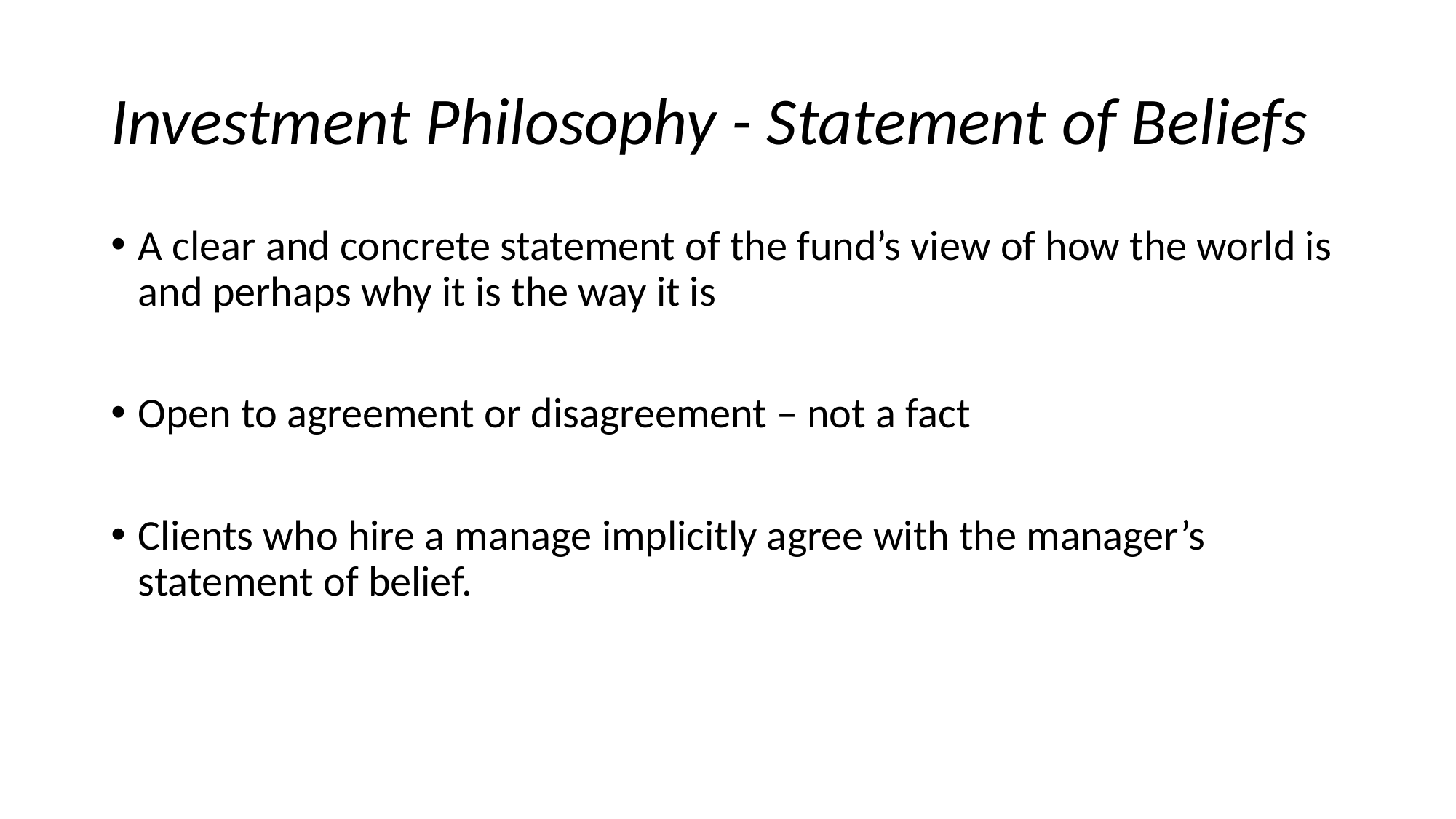

# Investment Philosophy - Statement of Beliefs
A clear and concrete statement of the fund’s view of how the world is and perhaps why it is the way it is

Open to agreement or disagreement – not a fact

Clients who hire a manage implicitly agree with the manager’s statement of belief.